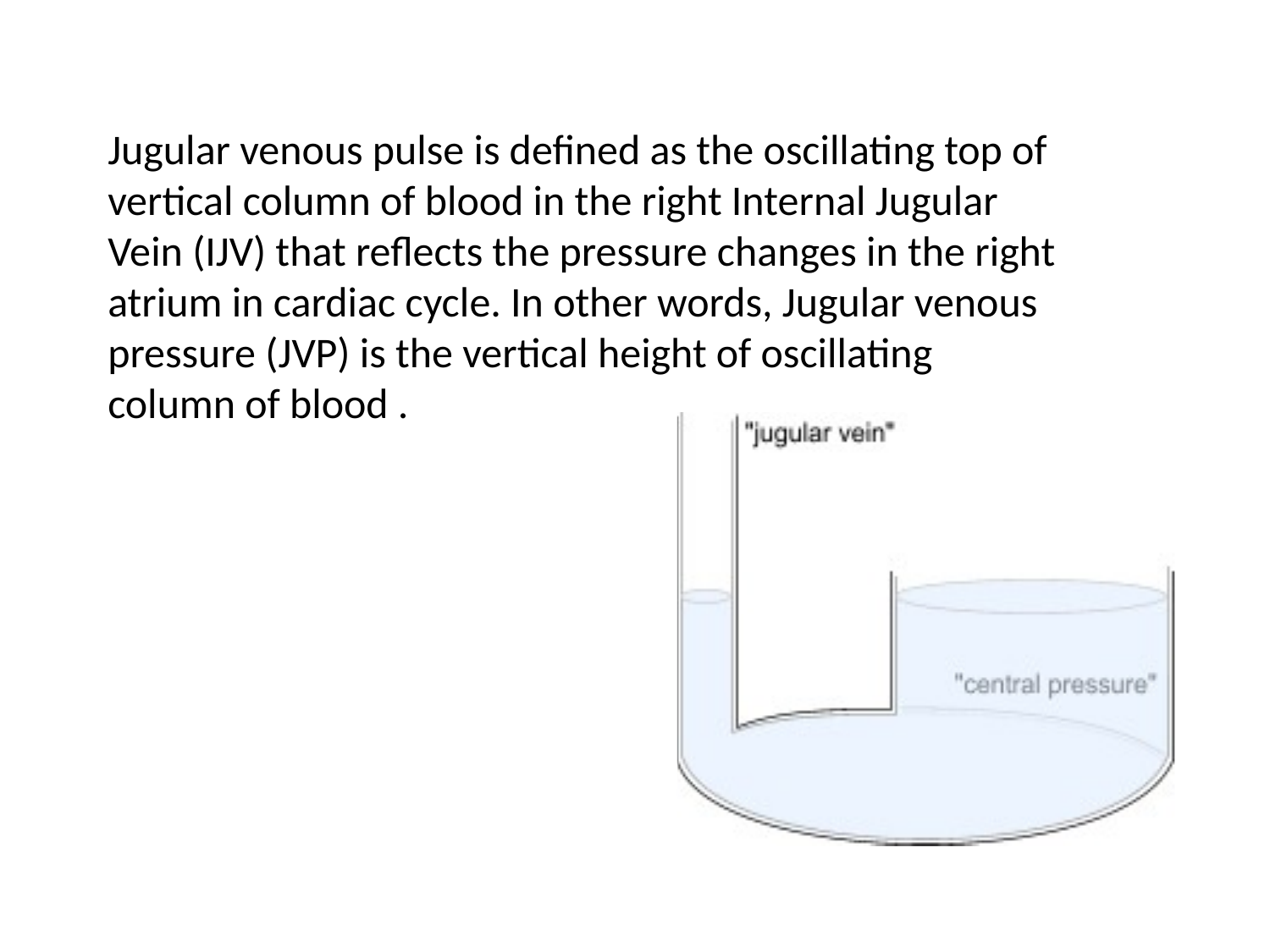

Jugular venous pulse is defined as the oscillating top of vertical column of blood in the right Internal Jugular Vein (IJV) that reflects the pressure changes in the right atrium in cardiac cycle. In other words, Jugular venous pressure (JVP) is the vertical height of oscillating column of blood .